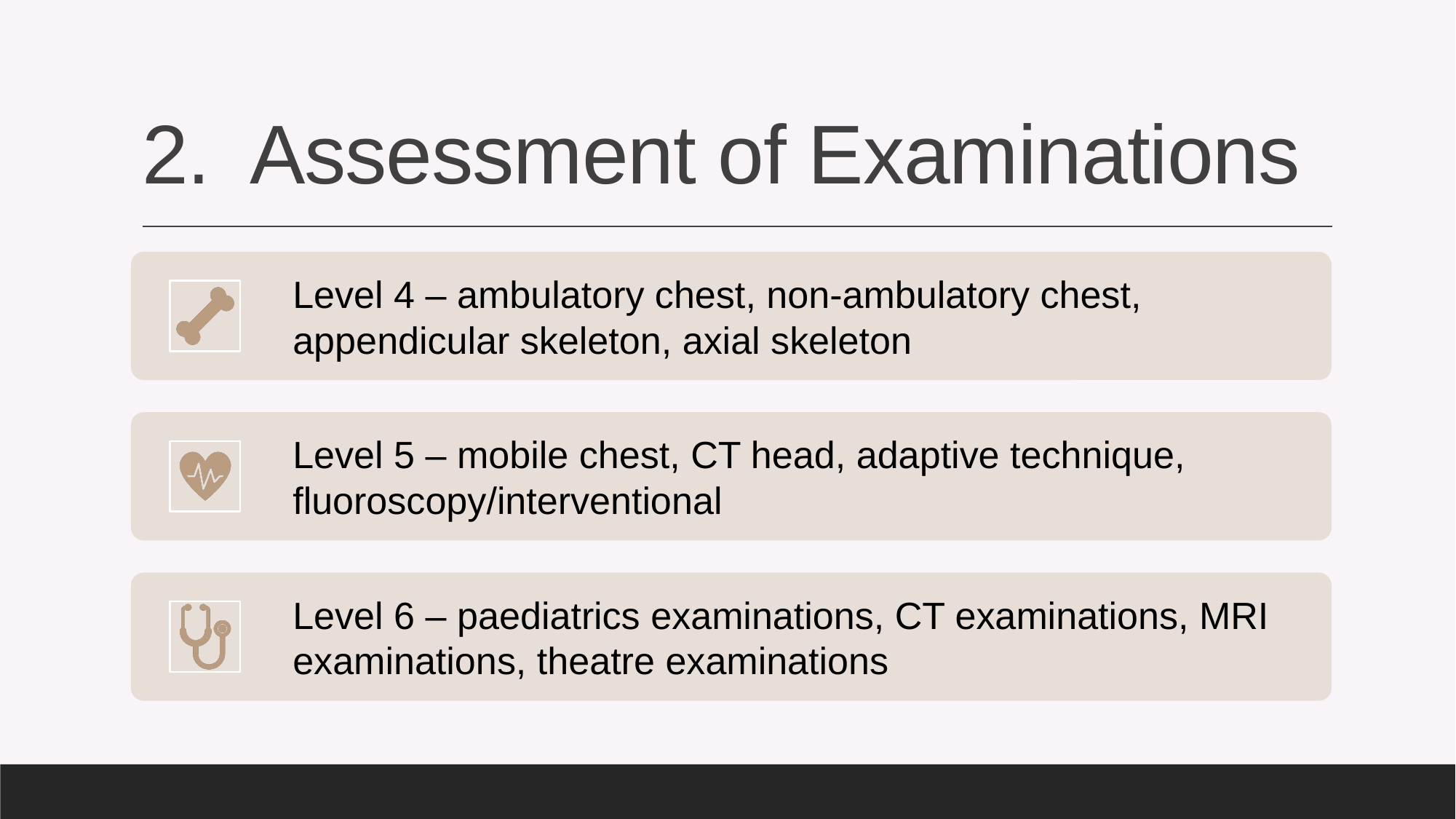

# 2.  Assessment of Examinations
Level 4 – ambulatory chest, non-ambulatory chest, appendicular skeleton, axial skeleton
Level 5 – mobile chest, CT head, adaptive technique, fluoroscopy/interventional
Level 6 – paediatrics examinations, CT examinations, MRI examinations, theatre examinations